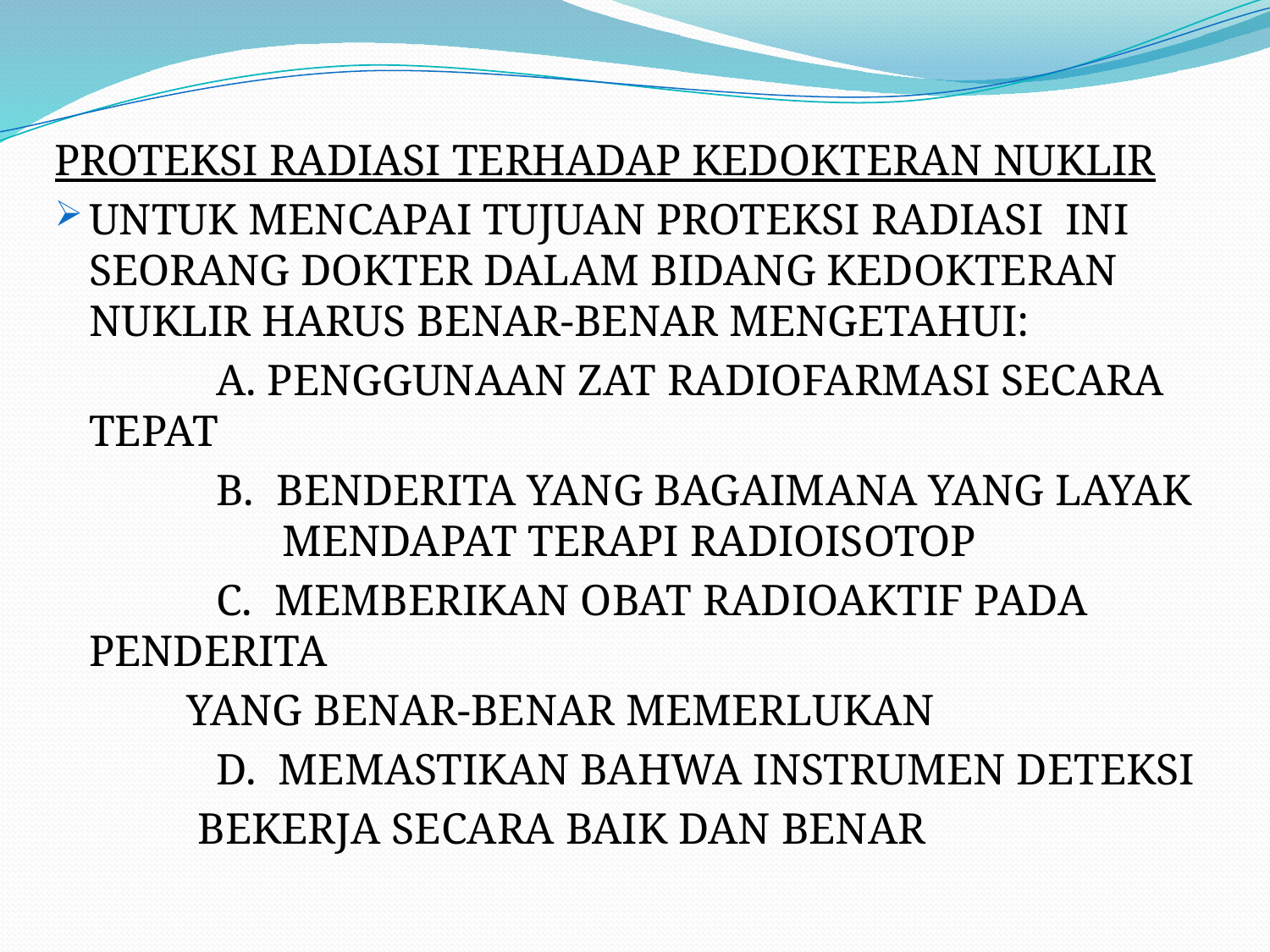

PROTEKSI RADIASI TERHADAP KEDOKTERAN NUKLIR
UNTUK MENCAPAI TUJUAN PROTEKSI RADIASI  INI SEORANG DOKTER DALAM BIDANG KEDOKTERAN NUKLIR HARUS BENAR-BENAR MENGETAHUI:
		A. PENGGUNAAN ZAT RADIOFARMASI SECARA TEPAT
		B.  BENDERITA YANG BAGAIMANA YANG LAYAK 		      MENDAPAT TERAPI RADIOISOTOP
		C.  MEMBERIKAN OBAT RADIOAKTIF PADA PENDERITA
            YANG BENAR-BENAR MEMERLUKAN
		D.  MEMASTIKAN BAHWA INSTRUMEN DETEKSI
             BEKERJA SECARA BAIK DAN BENAR